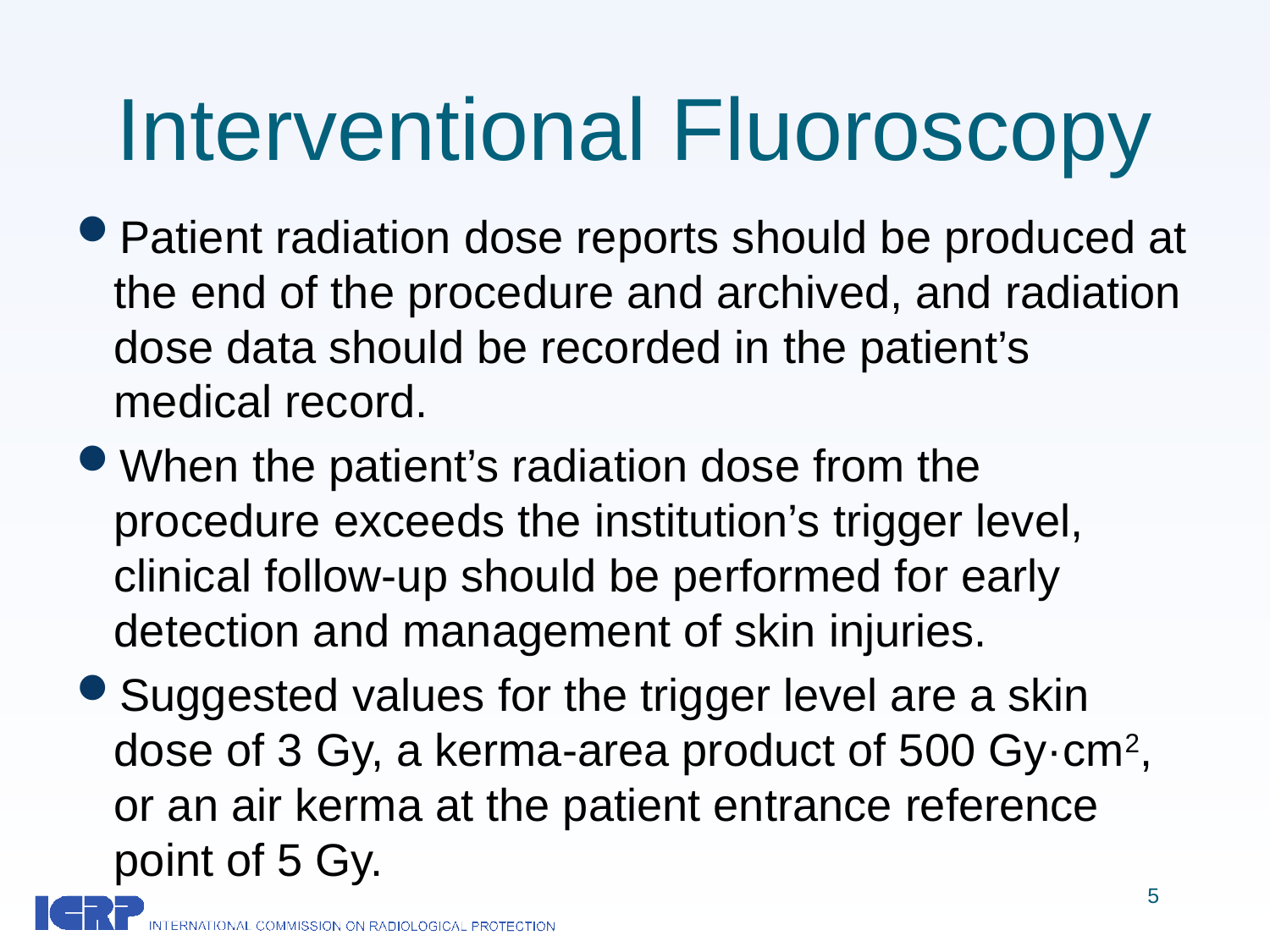

# Interventional Fluoroscopy
Patient radiation dose reports should be produced at the end of the procedure and archived, and radiation dose data should be recorded in the patient’s medical record.
When the patient’s radiation dose from the procedure exceeds the institution’s trigger level, clinical follow-up should be performed for early detection and management of skin injuries.
Suggested values for the trigger level are a skin dose of 3 Gy, a kerma-area product of 500 Gy·cm2, or an air kerma at the patient entrance reference point of 5 Gy.
5